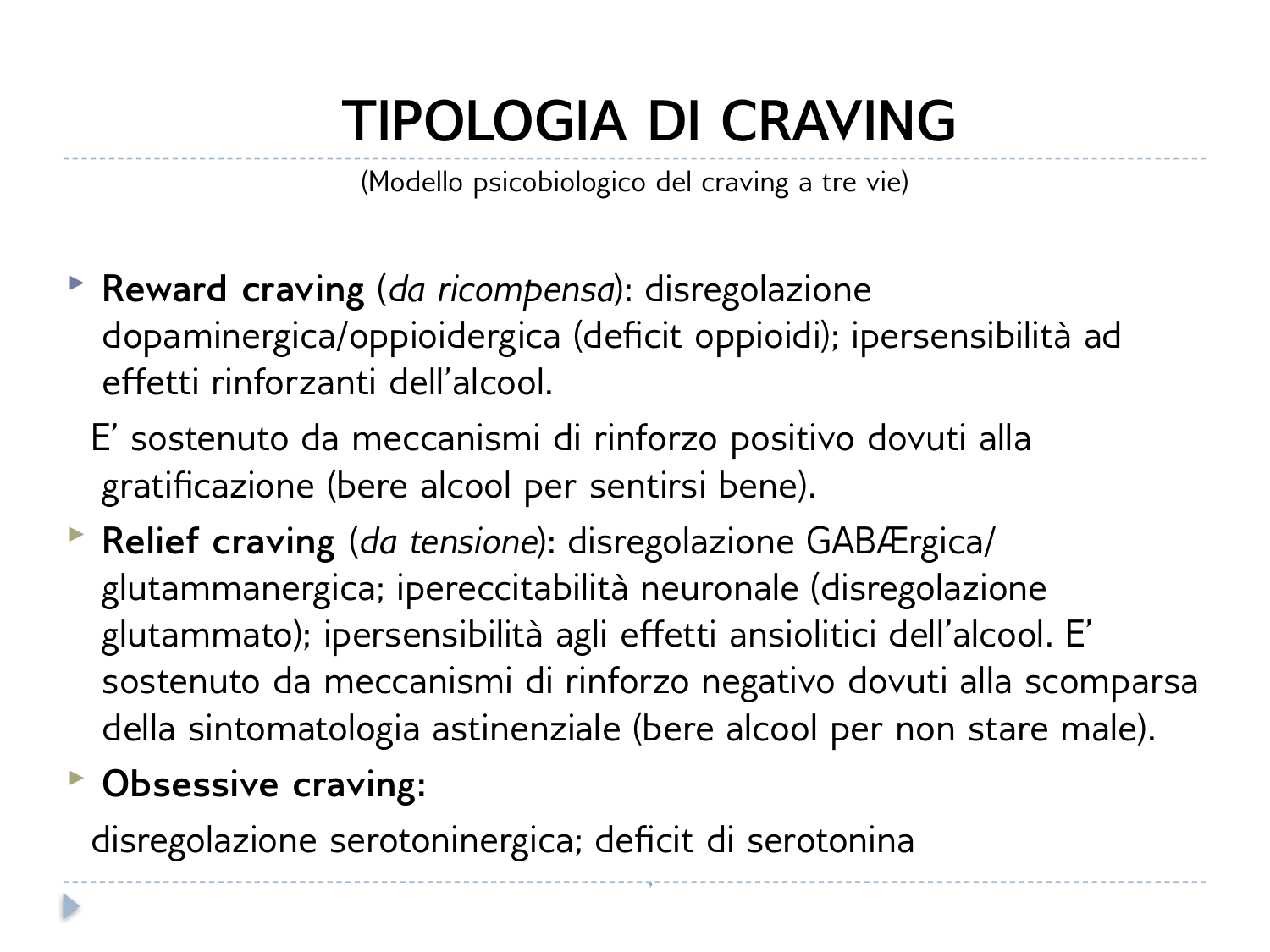

TIPOLOGIA DI CRAVING
(Modello psicobiologico del craving a tre vie)

Reward craving (da ricompensa): disregolazione dopaminergica/oppioidergica (deficit oppioidi); ipersensibilità ad effetti rinforzanti dell’alcool.
  E’ sostenuto da meccanismi di rinforzo positivo dovuti alla gratificazione (bere alcool per sentirsi bene).
Relief craving (da tensione): disregolazione GABAergica/ glutammanergica; ipereccitabilità neuronale (disregolazione glutammato); ipersensibilità agli effetti ansiolitici dell’alcool. E’ sostenuto da meccanismi di rinforzo negativo dovuti alla scomparsa della sintomatologia astinenziale (bere alcool per non stare male).
Obsessive craving:
  disregolazione serotoninergica; deficit di serotonina

# ,